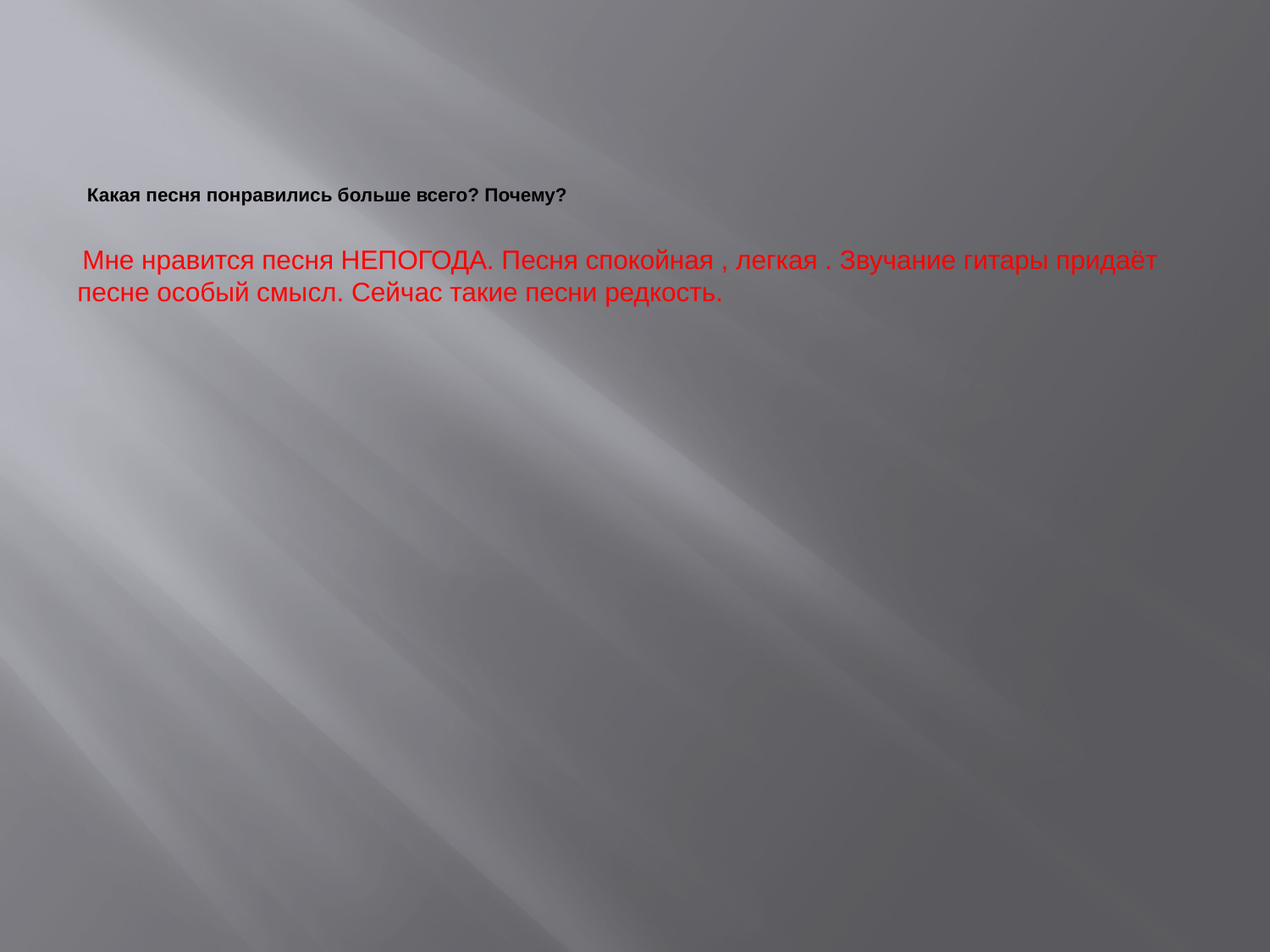

# Какая песня понравились больше всего? Почему? Мне нравится песня НЕПОГОДА. Песня спокойная , легкая . Звучание гитары придаёт песне особый смысл. Сейчас такие песни редкость.